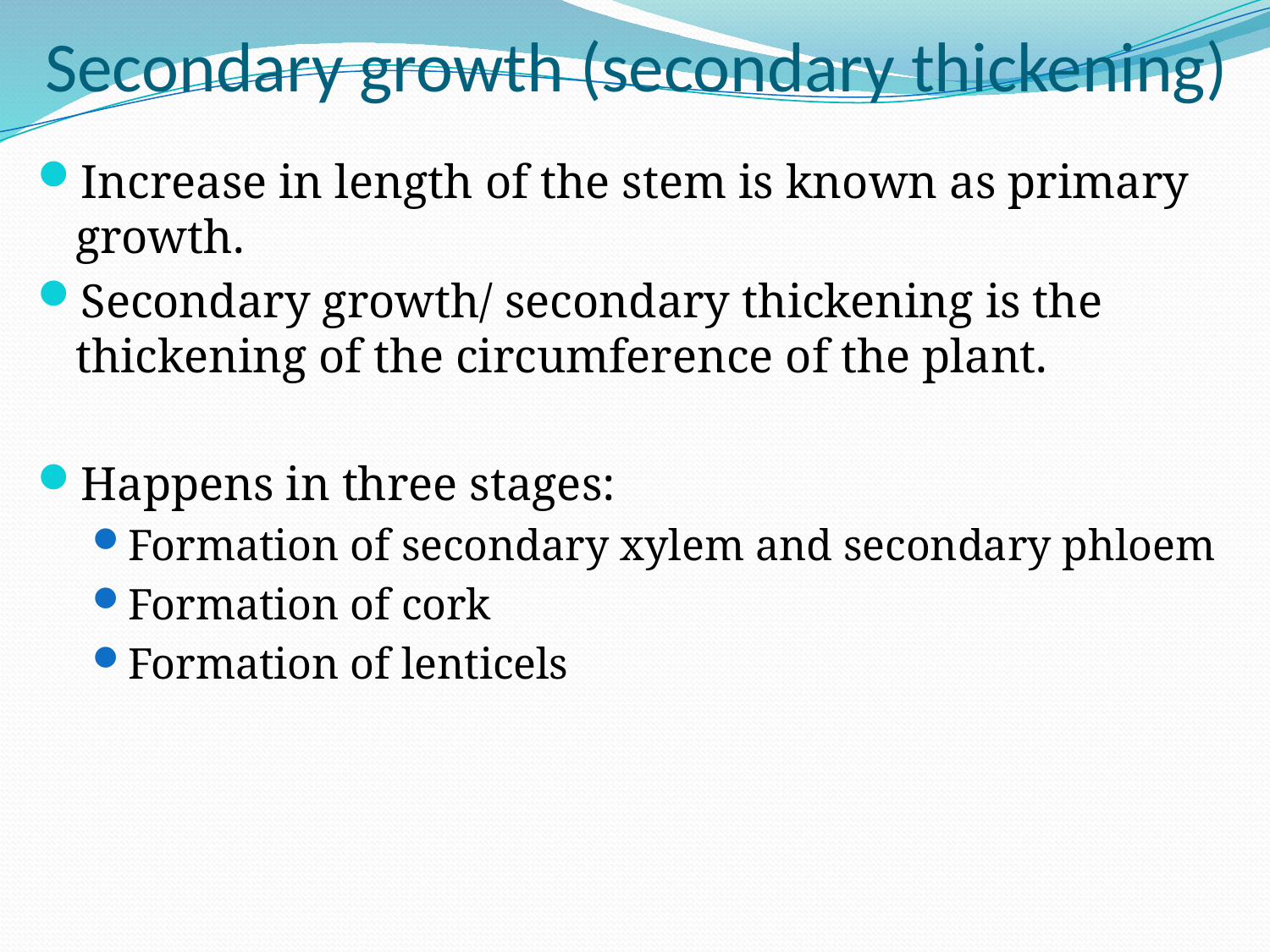

# Secondary growth (secondary thickening)
Increase in length of the stem is known as primary growth.
Secondary growth/ secondary thickening is the thickening of the circumference of the plant.

Happens in three stages:
Formation of secondary xylem and secondary phloem
Formation of cork
Formation of lenticels